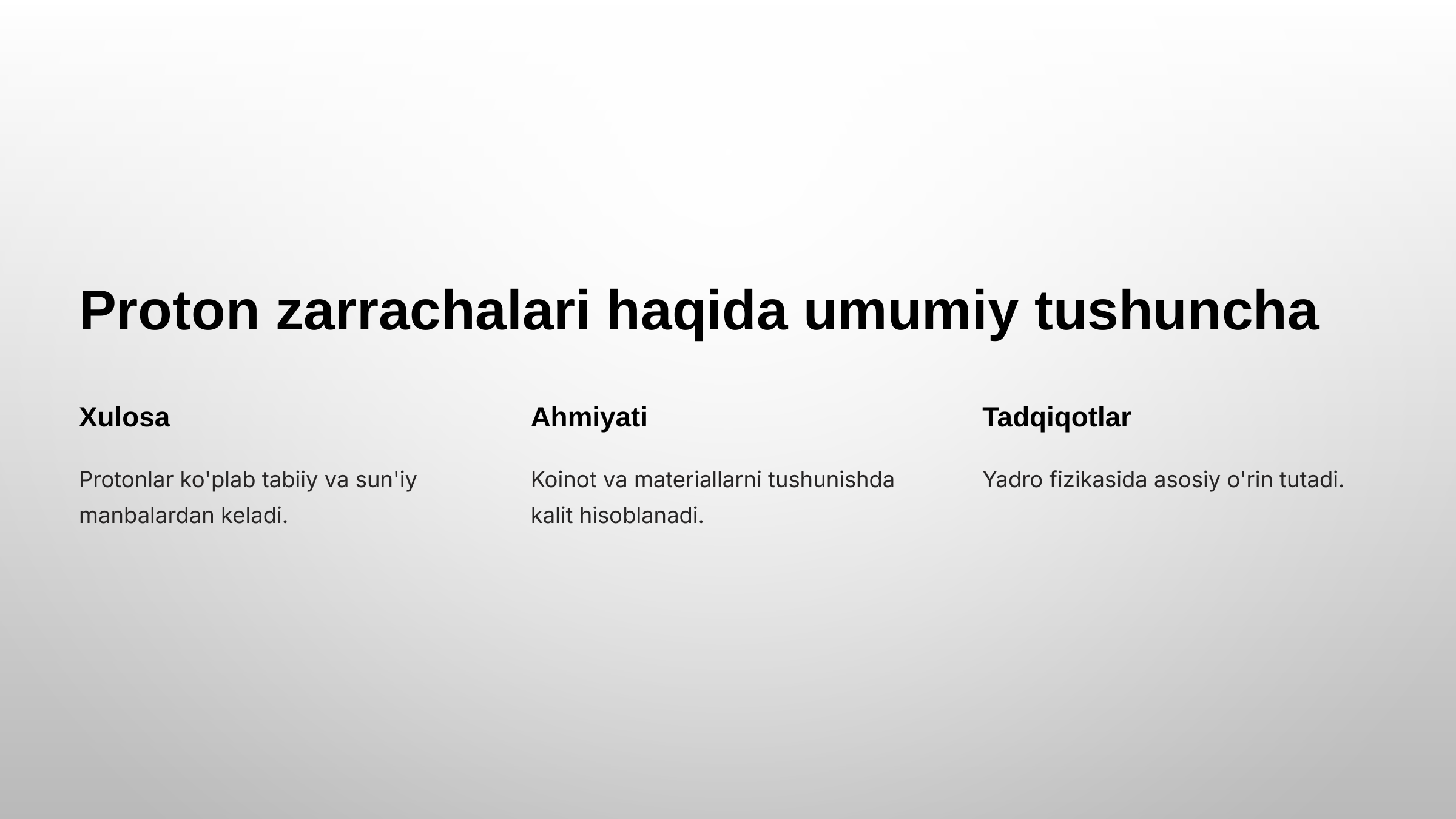

Proton zarrachalari haqida umumiy tushuncha
Xulosa
Ahmiyati
Tadqiqotlar
Protonlar ko'plab tabiiy va sun'iy manbalardan keladi.
Koinot va materiallarni tushunishda kalit hisoblanadi.
Yadro fizikasida asosiy o'rin tutadi.